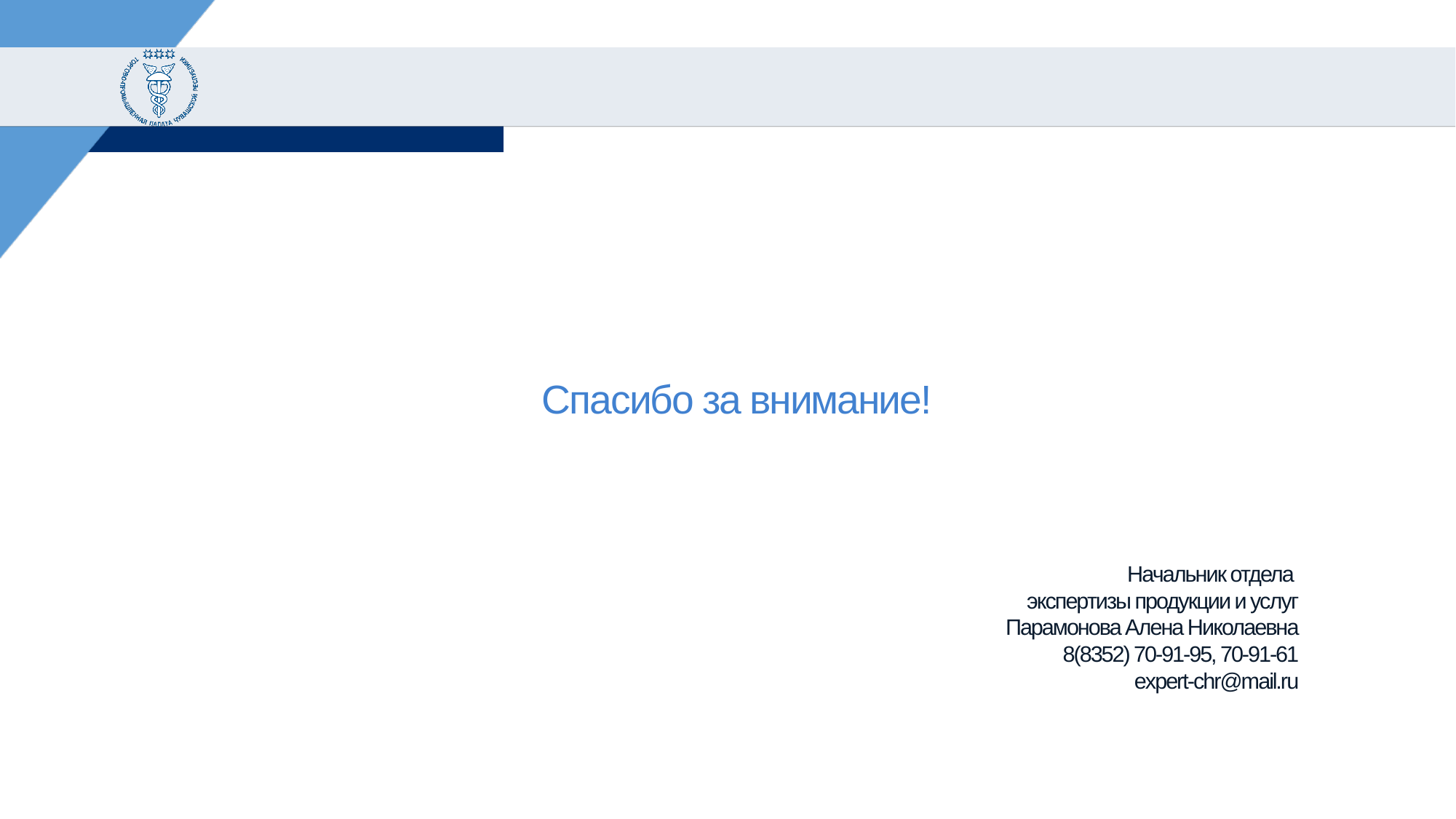

#

Спасибо за внимание!

Начальник отдела
экспертизы продукции и услуг
Парамонова Алена Николаевна
8(8352) 70-91-95, 70-91-61
expert-chr@mail.ru